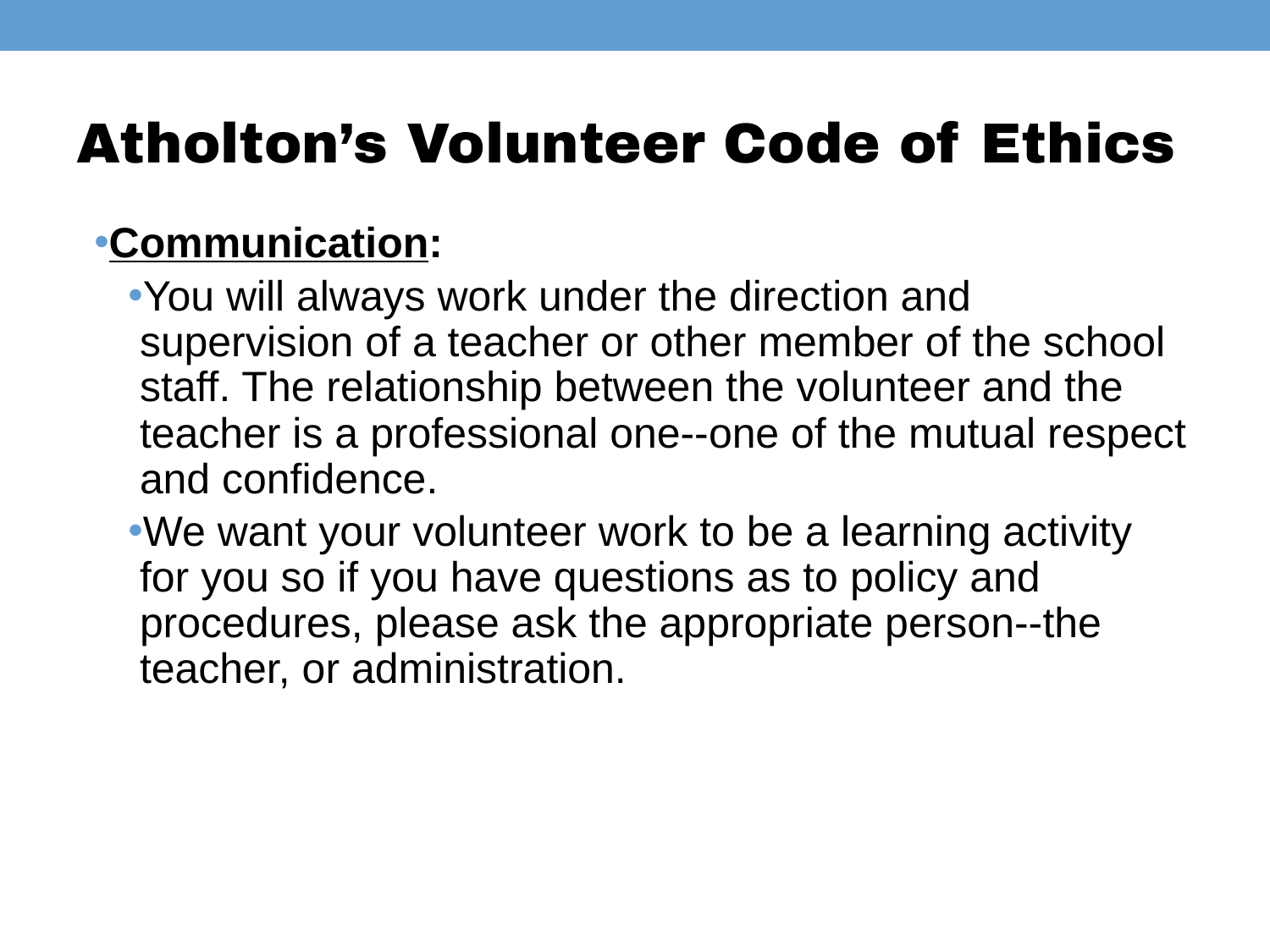

# Atholton’s Volunteer Code of Ethics
Communication:
You will always work under the direction and supervision of a teacher or other member of the school staff. The relationship between the volunteer and the teacher is a professional one--one of the mutual respect and confidence.
We want your volunteer work to be a learning activity for you so if you have questions as to policy and procedures, please ask the appropriate person--the teacher, or administration.